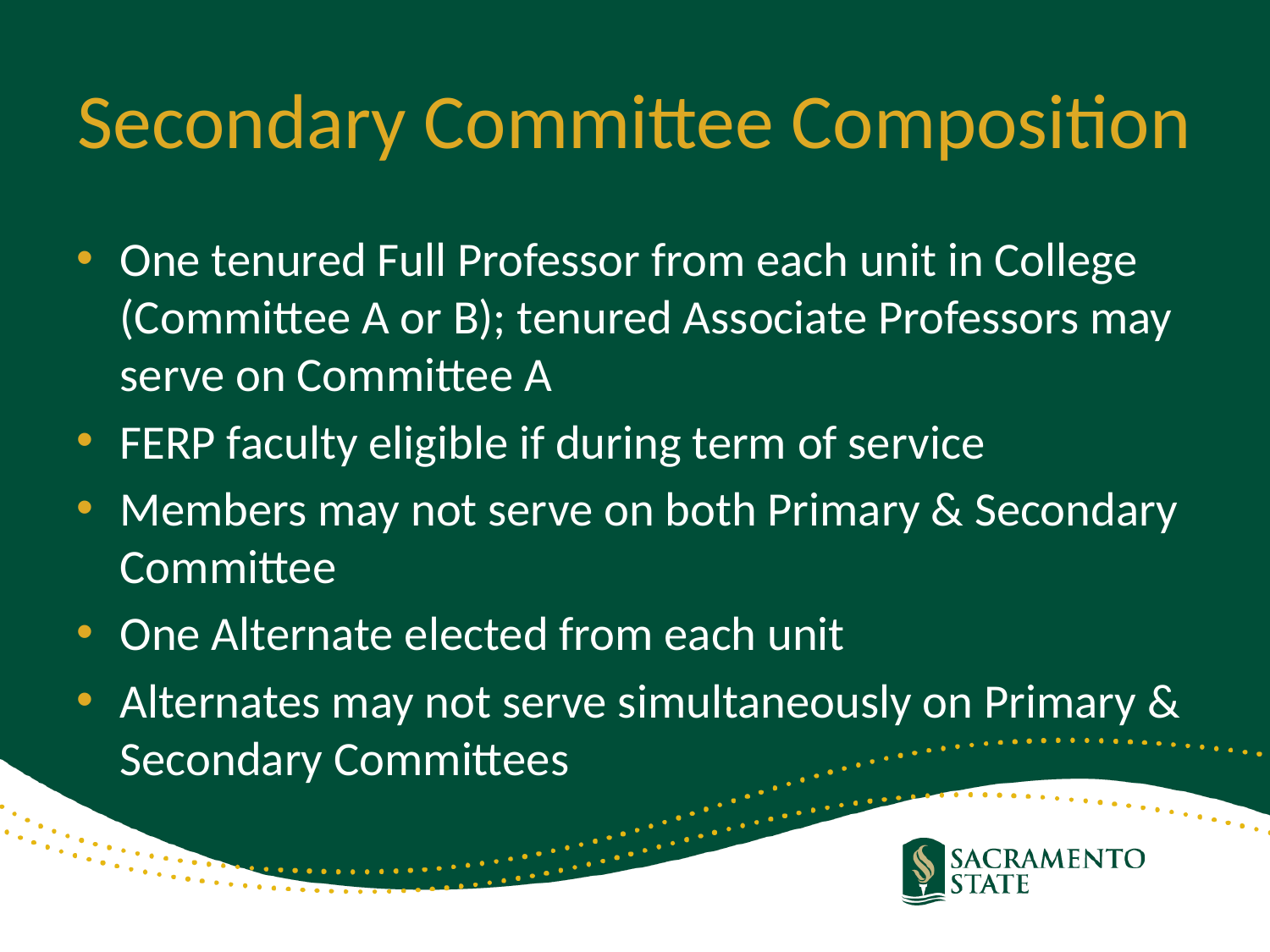

# Secondary Committee Composition
One tenured Full Professor from each unit in College (Committee A or B); tenured Associate Professors may serve on Committee A
FERP faculty eligible if during term of service
Members may not serve on both Primary & Secondary Committee
One Alternate elected from each unit
Alternates may not serve simultaneously on Primary & Secondary Committees